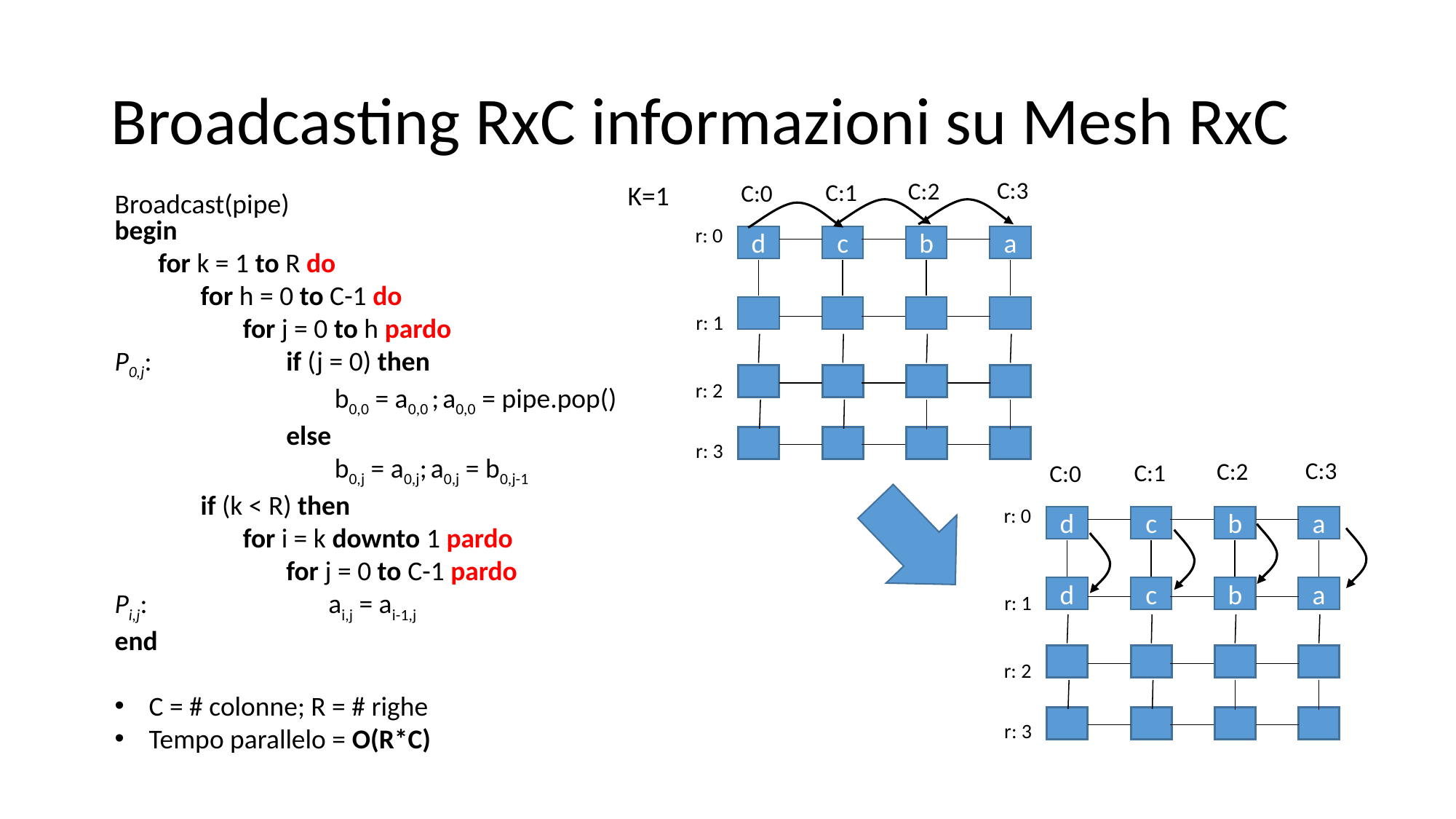

# Broadcasting RxC informazioni su Mesh RxC
C:3
C:2
C:1
C:0
r: 0
d
bcc
b
a

r: 1

r: 2

r: 3
K=1
Broadcast(pipe)
begin
	for k = 1 to R do
		for h = 0 to C-1 do
			for j = 0 to h pardo
P0,j:				if (j = 0) then
					 b0,0 = a0,0 ; a0,0 = pipe.pop()
				else
					 b0,j = a0,j; a0,j = b0,j-1
		if (k < R) then
			for i = k downto 1 pardo
				for j = 0 to C-1 pardo
Pi,j:					ai,j = ai-1,j
end

C = # colonne; R = # righe
Tempo parallelo = O(R*C)

C:3
C:2
C:1
C:0
r: 0
d
c
b
a

d
c
b
a
r: 1

r: 2

r: 3